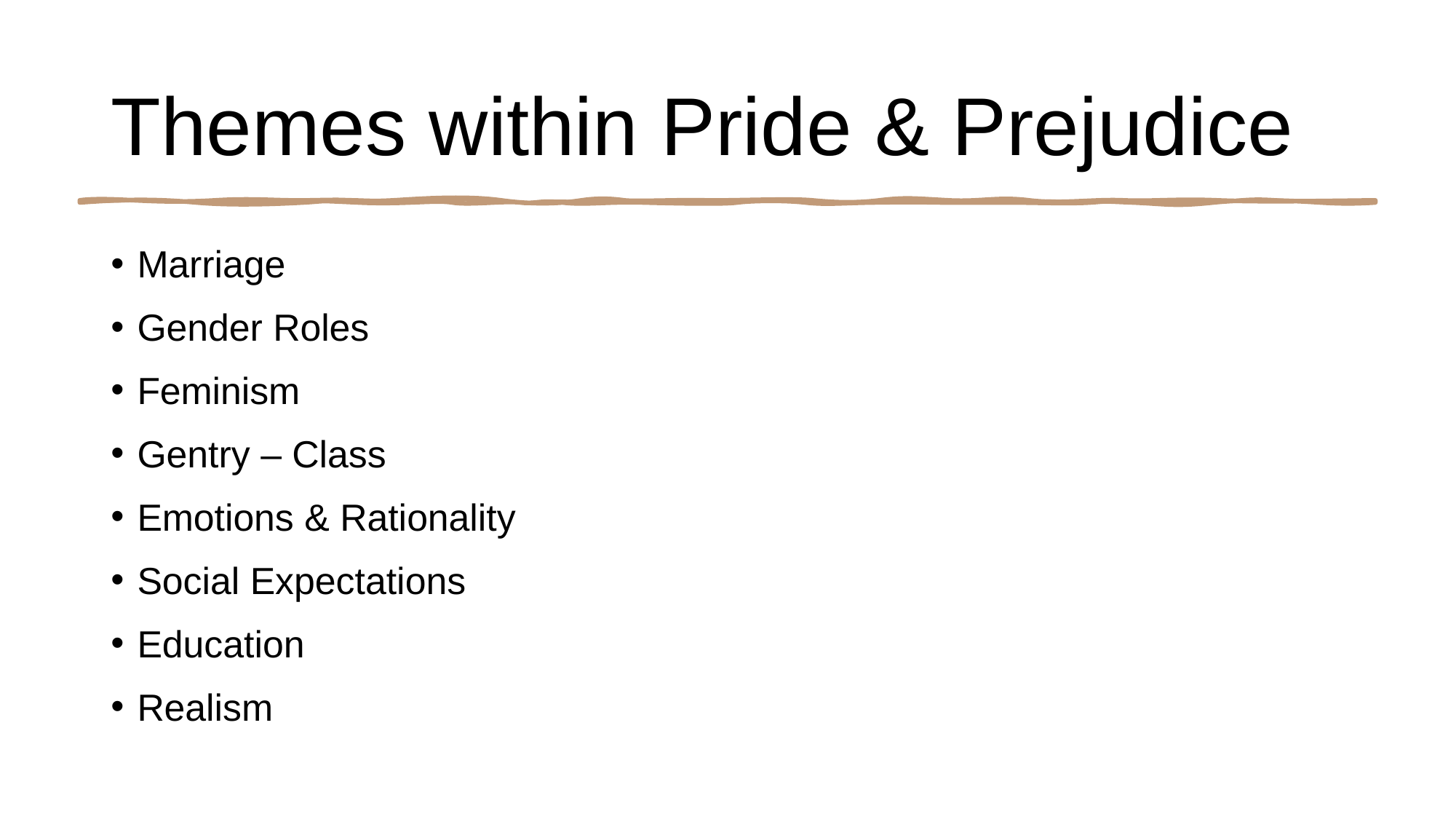

# Themes within Pride & Prejudice

Marriage
Gender Roles
Feminism
Gentry – Class
Emotions & Rationality
Social Expectations
Education
Realism